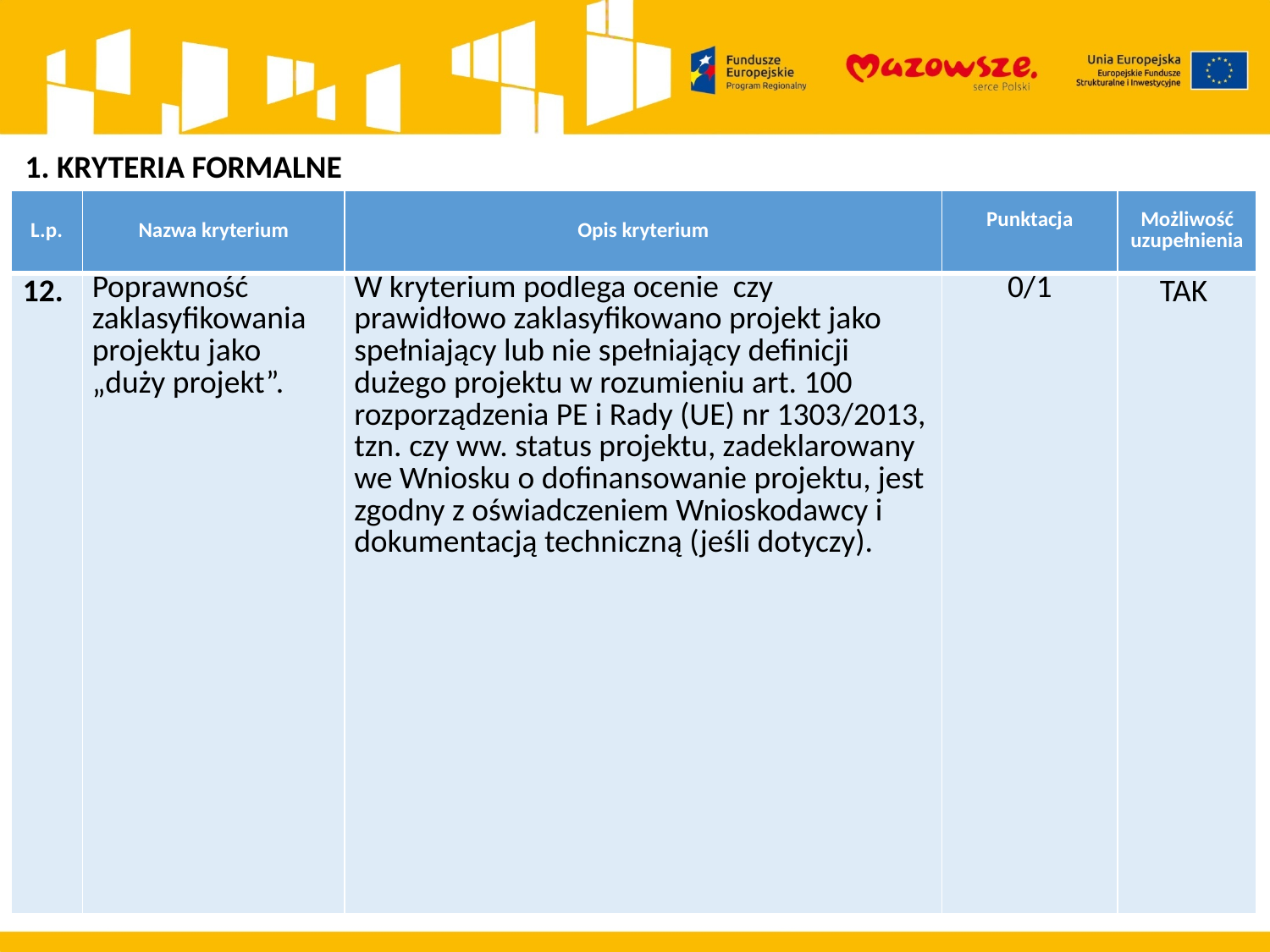

1. KRYTERIA FORMALNE
| L.p. | Nazwa kryterium | Opis kryterium | Punktacja | Możliwość uzupełnienia |
| --- | --- | --- | --- | --- |
| 12. | Poprawność zaklasyfikowania projektu jako „duży projekt”. | W kryterium podlega ocenie czy prawidłowo zaklasyfikowano projekt jako spełniający lub nie spełniający definicji dużego projektu w rozumieniu art. 100 rozporządzenia PE i Rady (UE) nr 1303/2013, tzn. czy ww. status projektu, zadeklarowany we Wniosku o dofinansowanie projektu, jest zgodny z oświadczeniem Wnioskodawcy i dokumentacją techniczną (jeśli dotyczy). | 0/1 | TAK |